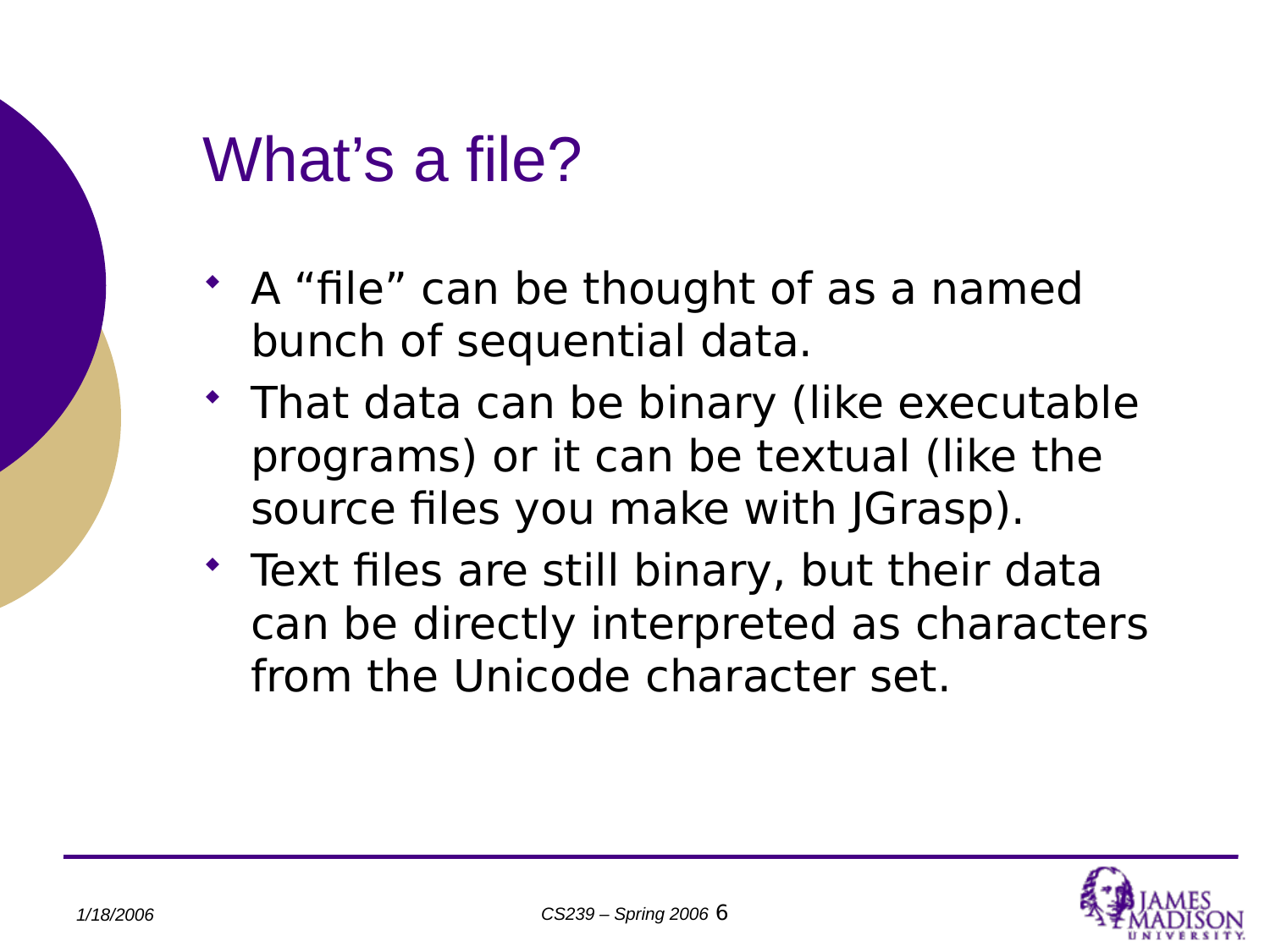

# What’s a file?
A “file” can be thought of as a named bunch of sequential data.
That data can be binary (like executable programs) or it can be textual (like the source files you make with JGrasp).
Text files are still binary, but their data can be directly interpreted as characters from the Unicode character set.

1/18/2006
CS239 – Spring 2006 6